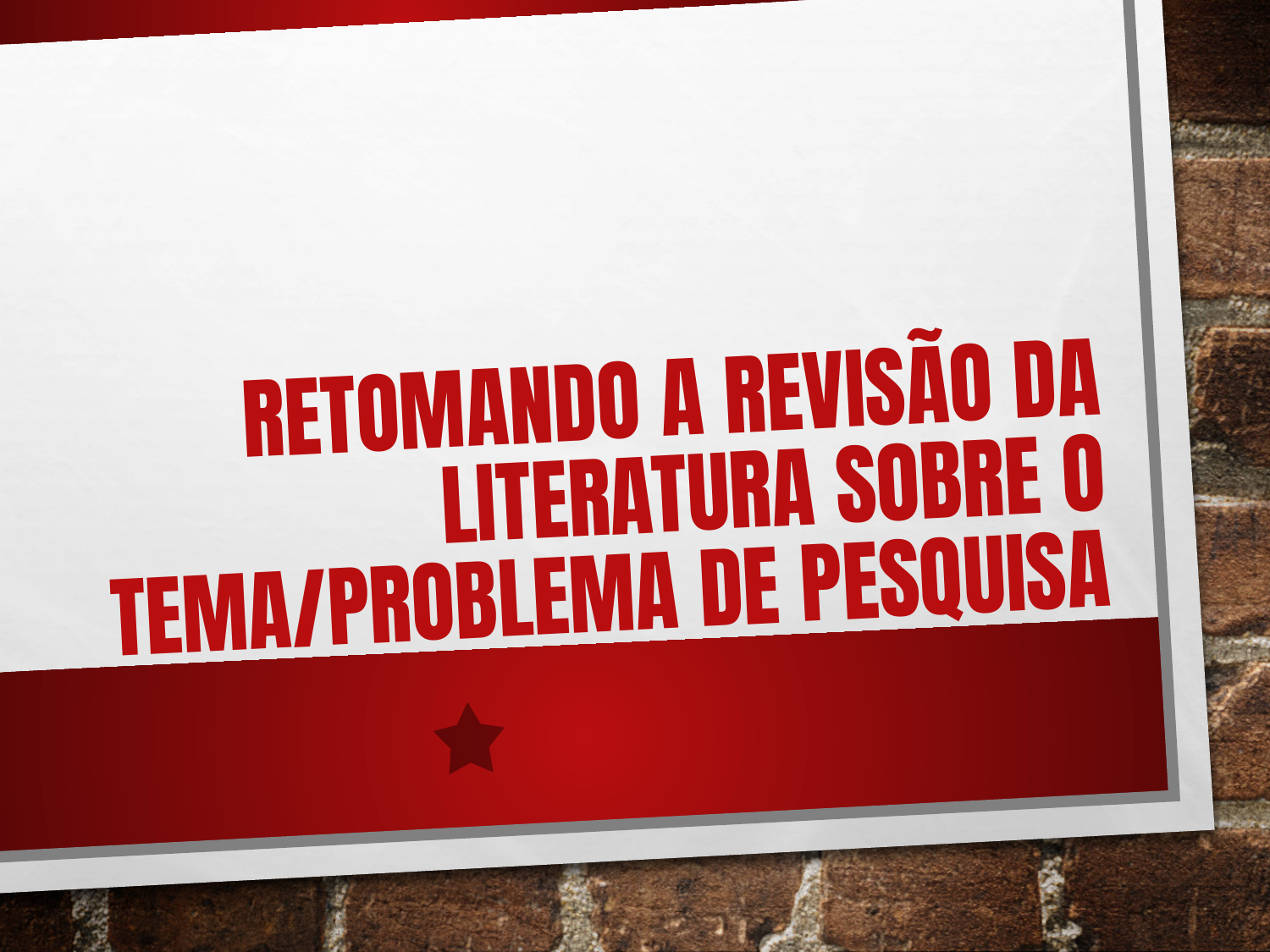

# Retomando a revisão da literatura sobre o tema/problema de pesquisa